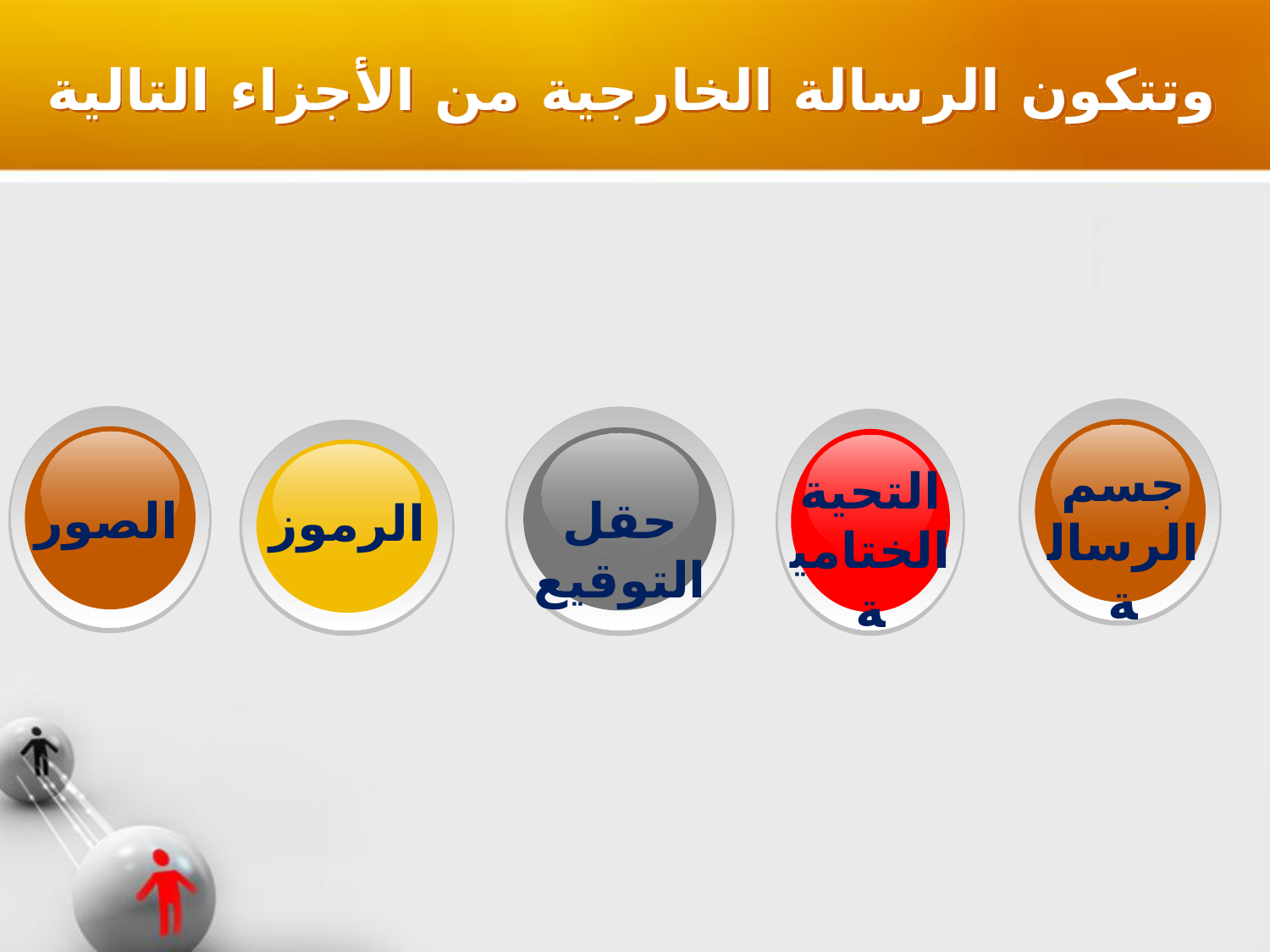

وتتكون الرسالة الخارجية من الأجزاء التالية

حقل التوقيع

جسم الرسالة
التحية الختامية

الصور
الرموز